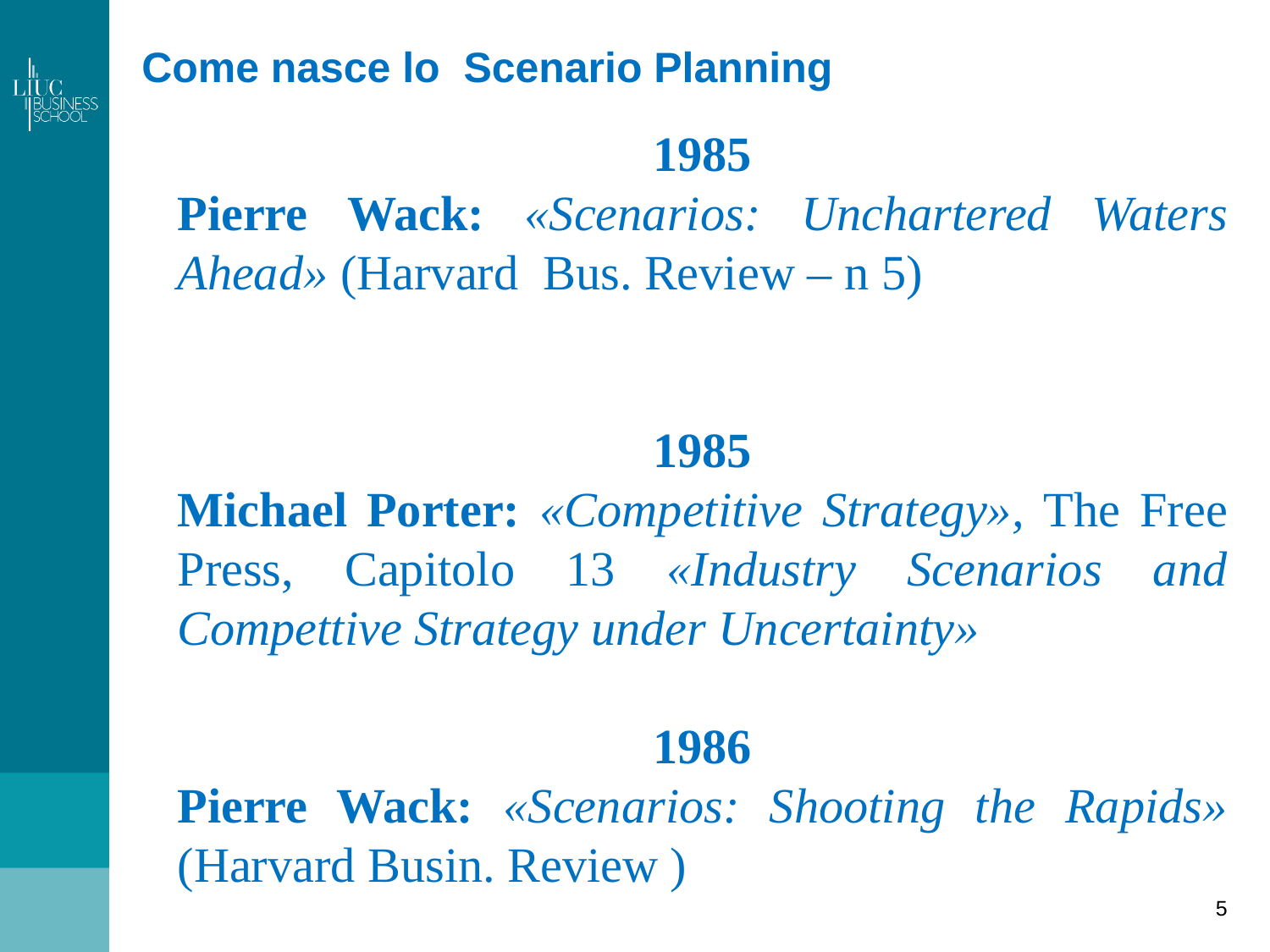

# Come nasce lo  Scenario Planning
1985
Pierre Wack: «Scenarios: Unchartered Waters Ahead» (Harvard  Bus. Review – n 5)

1985
Michael Porter: «Competitive Strategy», The Free Press, Capitolo 13 «Industry Scenarios and Compettive Strategy under Uncertainty»

1986
Pierre Wack: «Scenarios: Shooting the Rapids» (Harvard Busin. Review )

5